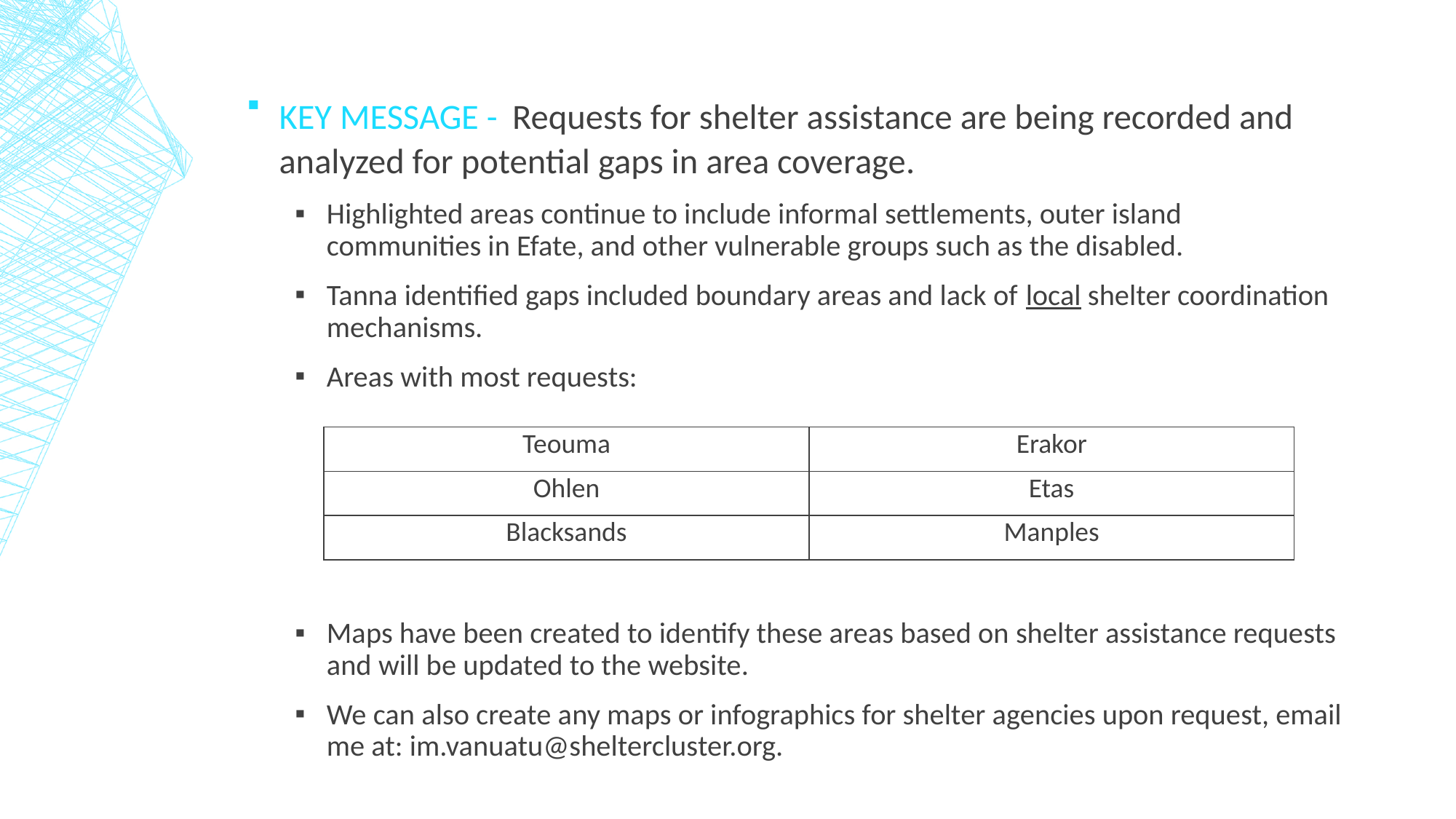

Key message - Requests for shelter assistance are being recorded and analyzed for potential gaps in area coverage.
Highlighted areas continue to include informal settlements, outer island communities in Efate, and other vulnerable groups such as the disabled.
Tanna identified gaps included boundary areas and lack of local shelter coordination mechanisms.
Areas with most requests:

Maps have been created to identify these areas based on shelter assistance requests and will be updated to the website.
We can also create any maps or infographics for shelter agencies upon request, email me at: im.vanuatu@sheltercluster.org.
| Teouma | Erakor |
| --- | --- |
| Ohlen | Etas |
| Blacksands | Manples |